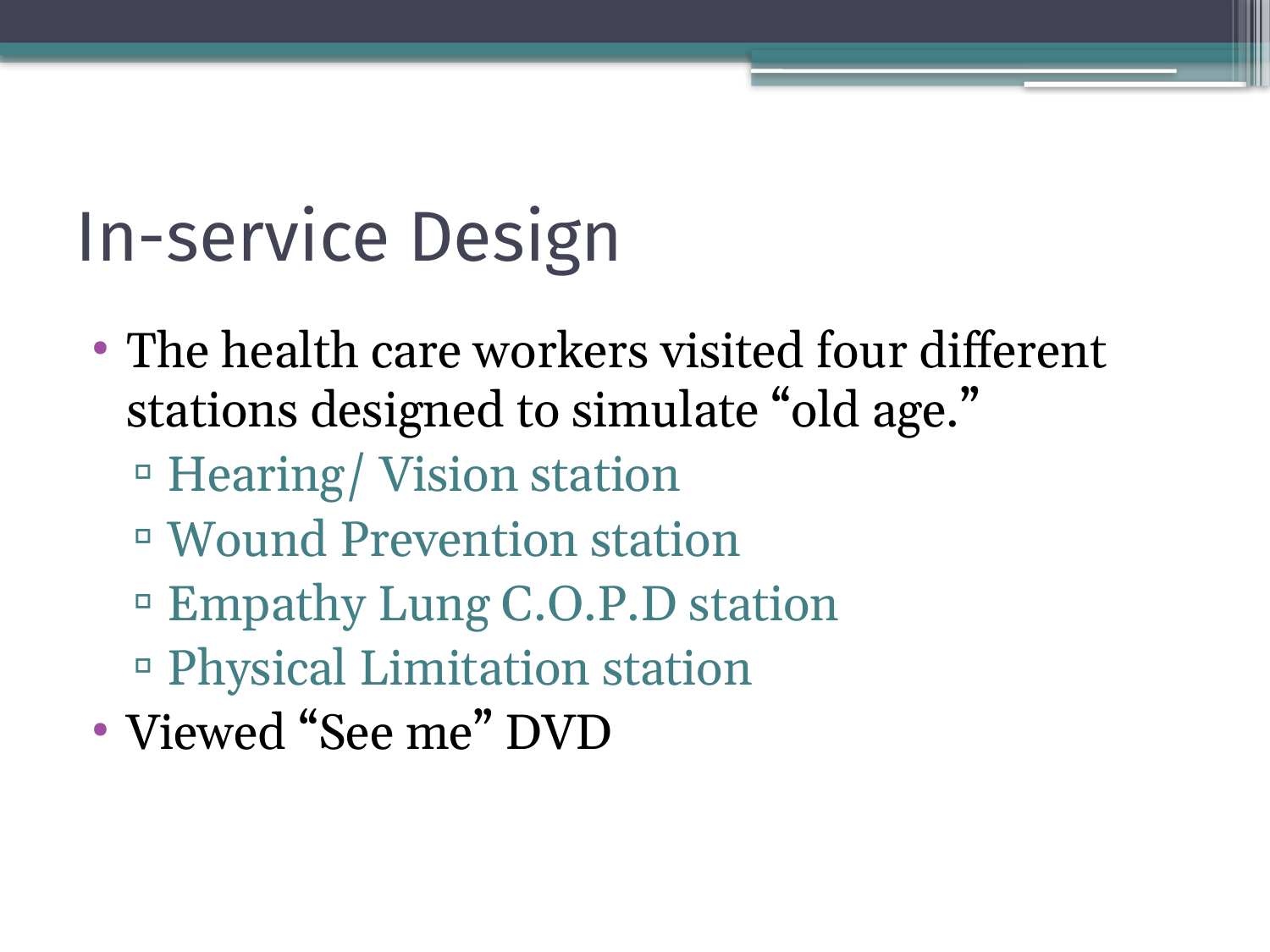

# In-service Design
The health care workers visited four different stations designed to simulate “old age.”
Hearing/ Vision station
Wound Prevention station
Empathy Lung C.O.P.D station
Physical Limitation station
Viewed “See me” DVD